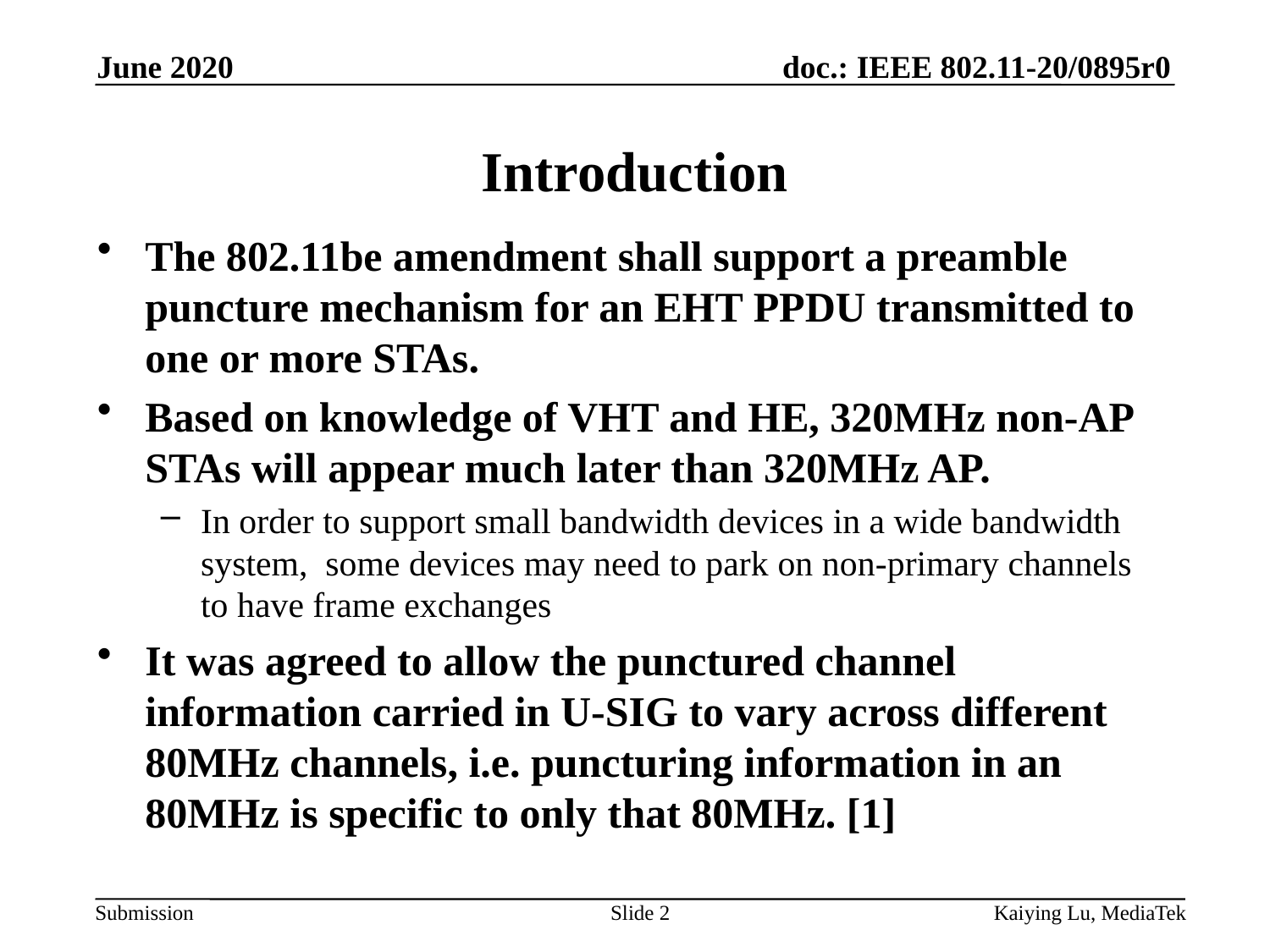

June 2020
# Introduction
The 802.11be amendment shall support a preamble puncture mechanism for an EHT PPDU transmitted to one or more STAs.
Based on knowledge of VHT and HE, 320MHz non-AP STAs will appear much later than 320MHz AP.
In order to support small bandwidth devices in a wide bandwidth system,  some devices may need to park on non-primary channels to have frame exchanges
It was agreed to allow the punctured channel information carried in U-SIG to vary across different 80MHz channels, i.e. puncturing information in an 80MHz is specific to only that 80MHz. [1]

Slide 2
Kaiying Lu, MediaTek